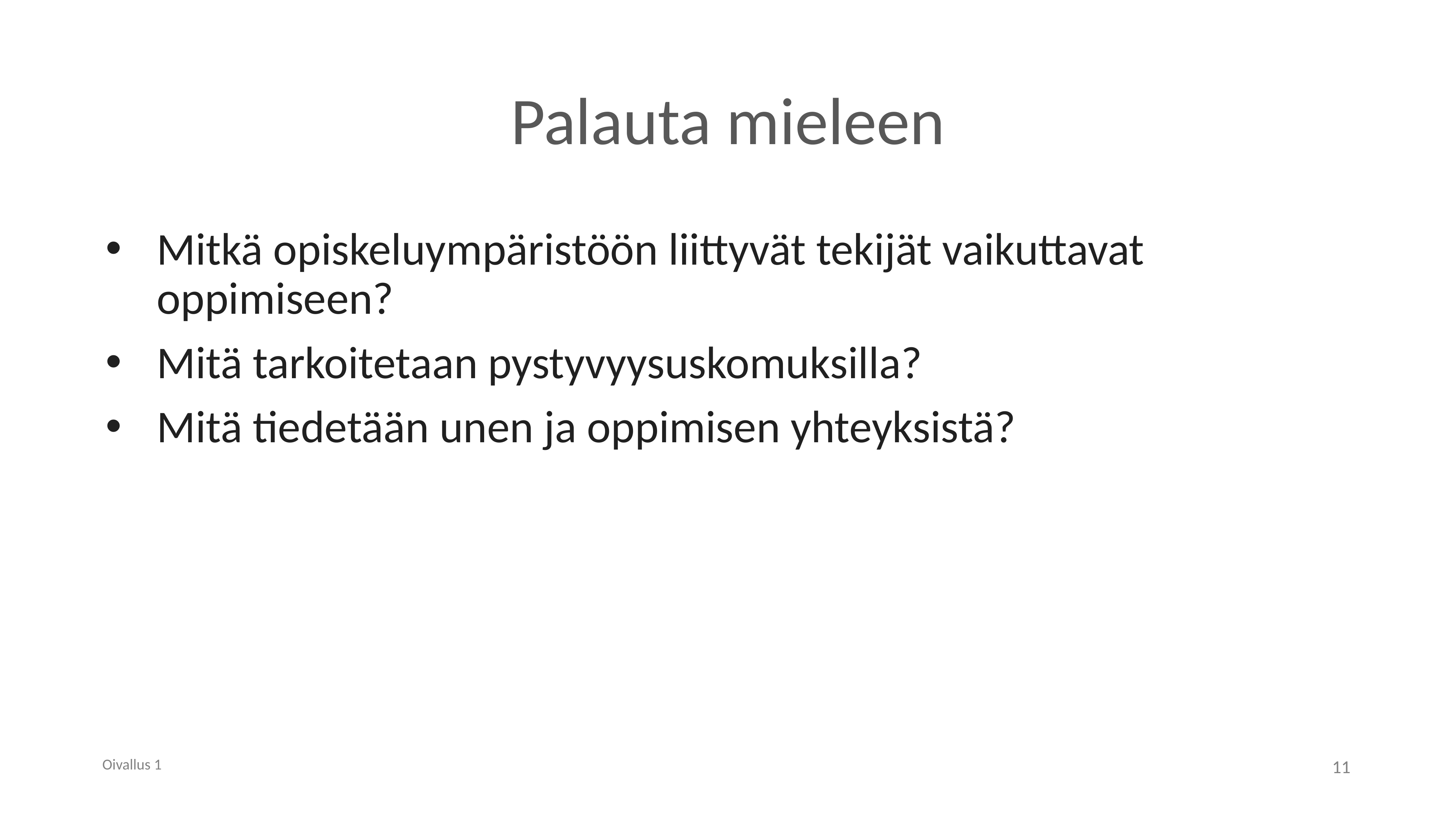

# Palauta mieleen
Mitkä opiskeluympäristöön liittyvät tekijät vaikuttavat oppimiseen?
Mitä tarkoitetaan pystyvyysuskomuksilla?
Mitä tiedetään unen ja oppimisen yhteyksistä?

Oivallus 1
11